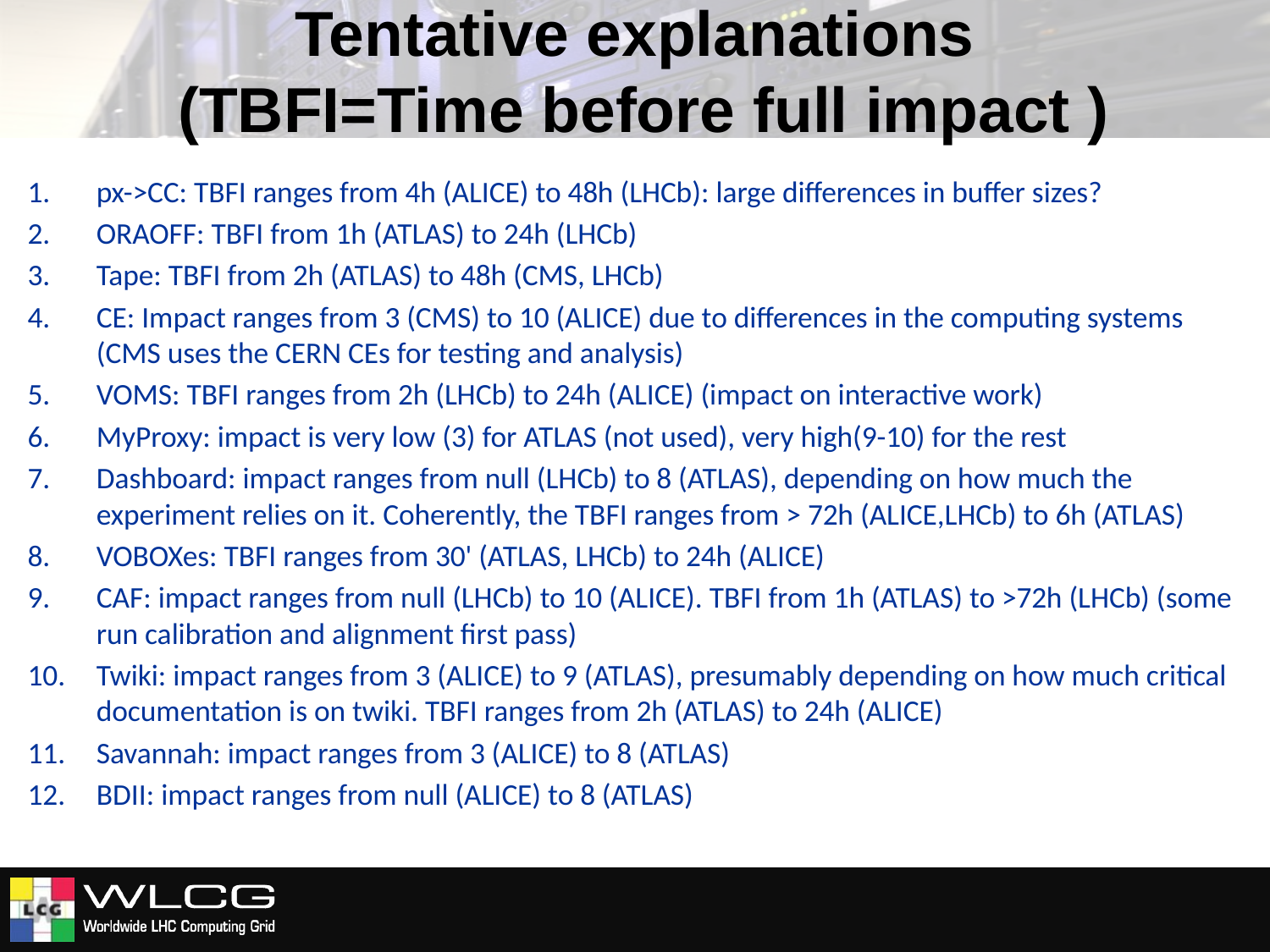

# Tentative explanations (TBFI=Time before full impact )
px->CC: TBFI ranges from 4h (ALICE) to 48h (LHCb): large differences in buffer sizes?
ORAOFF: TBFI from 1h (ATLAS) to 24h (LHCb)
Tape: TBFI from 2h (ATLAS) to 48h (CMS, LHCb)
CE: Impact ranges from 3 (CMS) to 10 (ALICE) due to differences in the computing systems (CMS uses the CERN CEs for testing and analysis)
VOMS: TBFI ranges from 2h (LHCb) to 24h (ALICE) (impact on interactive work)
MyProxy: impact is very low (3) for ATLAS (not used), very high(9-10) for the rest
Dashboard: impact ranges from null (LHCb) to 8 (ATLAS), depending on how much the experiment relies on it. Coherently, the TBFI ranges from > 72h (ALICE,LHCb) to 6h (ATLAS)
VOBOXes: TBFI ranges from 30' (ATLAS, LHCb) to 24h (ALICE)
CAF: impact ranges from null (LHCb) to 10 (ALICE). TBFI from 1h (ATLAS) to >72h (LHCb) (some run calibration and alignment first pass)
Twiki: impact ranges from 3 (ALICE) to 9 (ATLAS), presumably depending on how much critical documentation is on twiki. TBFI ranges from 2h (ATLAS) to 24h (ALICE)
Savannah: impact ranges from 3 (ALICE) to 8 (ATLAS)
BDII: impact ranges from null (ALICE) to 8 (ATLAS)